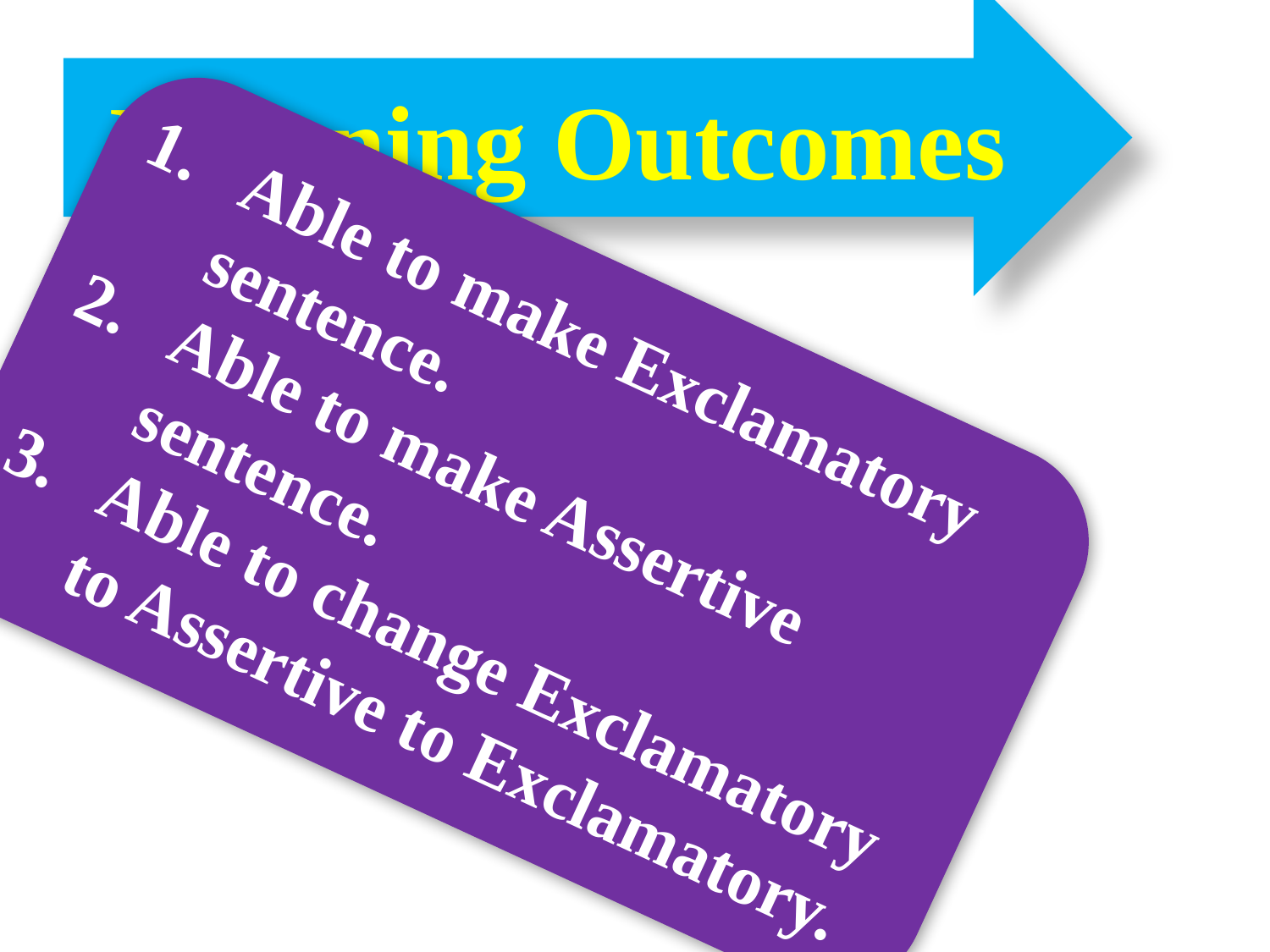

Learning Outcomes
Able to make Exclamatory sentence.
Able to make Assertive  sentence.
Able to change Exclamatory to Assertive to Exclamatory.